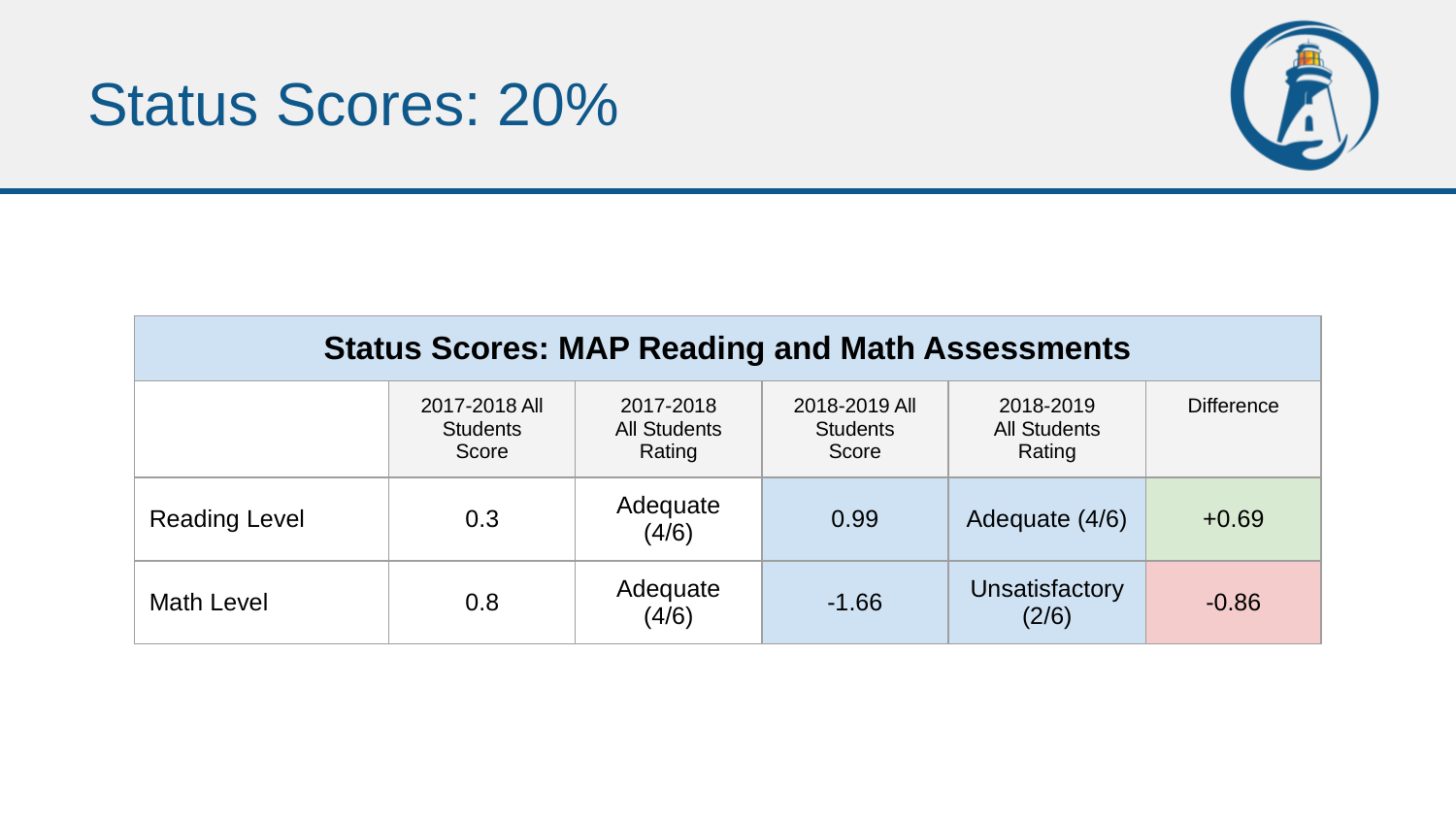

# Status Scores: 20%
| Status Scores: MAP Reading and Math Assessments |  |  |  |  |  |
| --- | --- | --- | --- | --- | --- |
|  | 2017-2018 All Students Score | 2017-2018 All Students Rating | 2018-2019 All Students Score | 2018-2019 All Students Rating | Difference |
| Reading Level | 0.3 | Adequate (4/6) | 0.99 | Adequate (4/6) | +0.69 |
| Math Level | 0.8 | Adequate (4/6) | -1.66 | Unsatisfactory (2/6) | -0.86 |